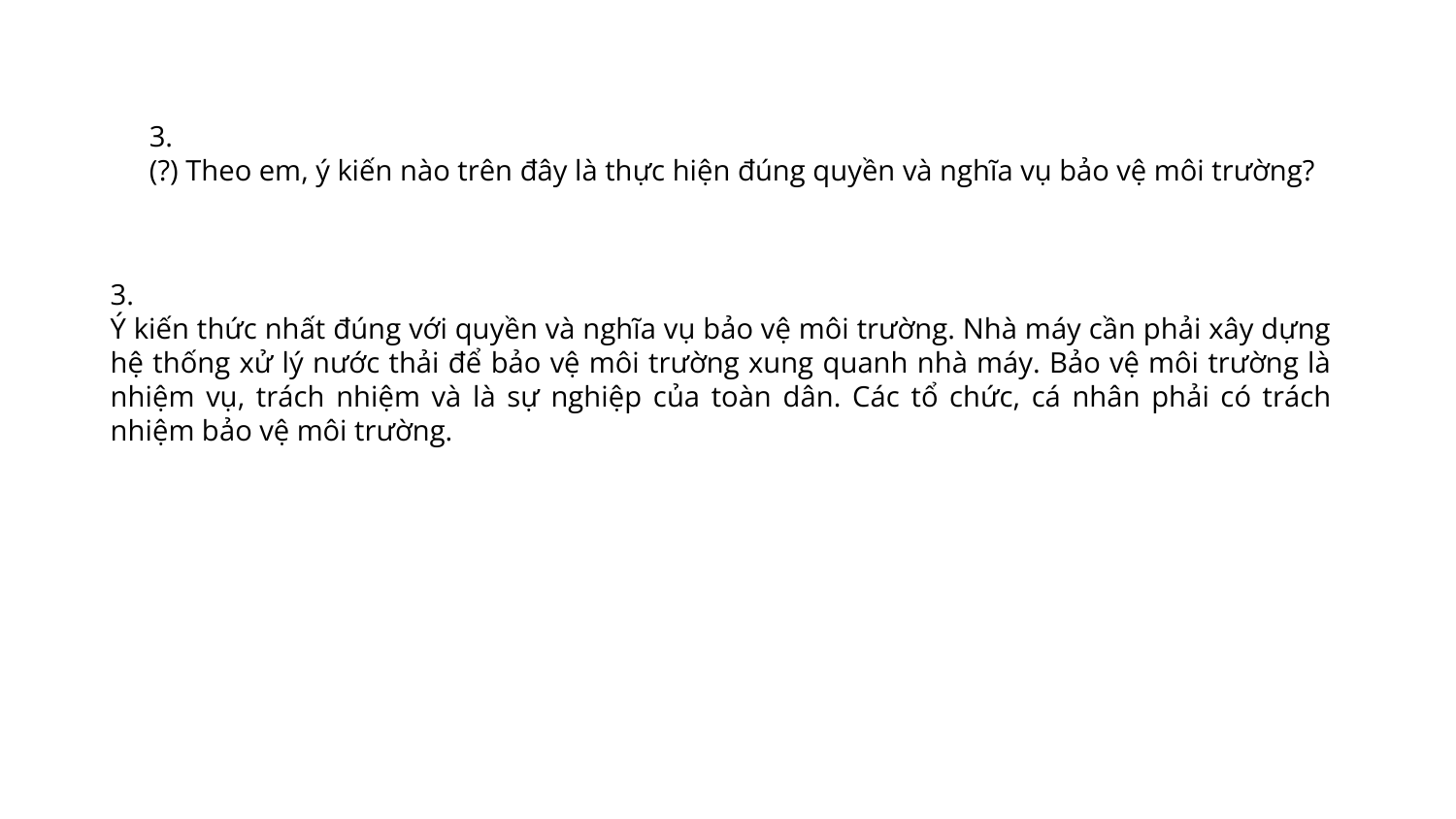

3.
(?) Theo em, ý kiến nào trên đây là thực hiện đúng quyền và nghĩa vụ bảo vệ môi trường?
3.
Ý kiến thức nhất đúng với quyền và nghĩa vụ bảo vệ môi trường. Nhà máy cần phải xây dựng hệ thống xử lý nước thải để bảo vệ môi trường xung quanh nhà máy. Bảo vệ môi trường là nhiệm vụ, trách nhiệm và là sự nghiệp của toàn dân. Các tổ chức, cá nhân phải có trách nhiệm bảo vệ môi trường.